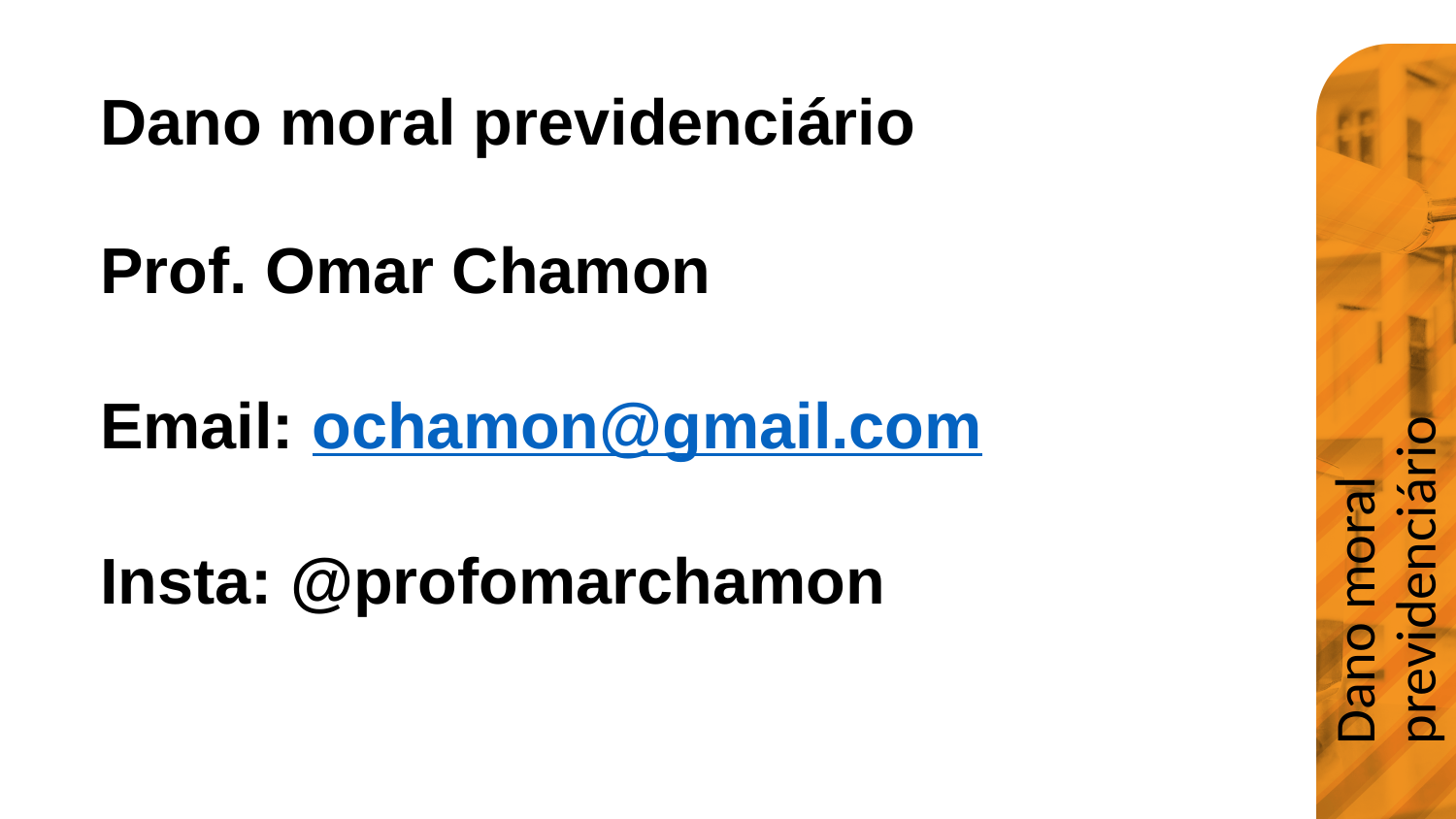

Dano moral previdenciário

Dano moral previdenciário

Prof. Omar Chamon

Email: ochamon@gmail.com

Insta: @profomarchamon